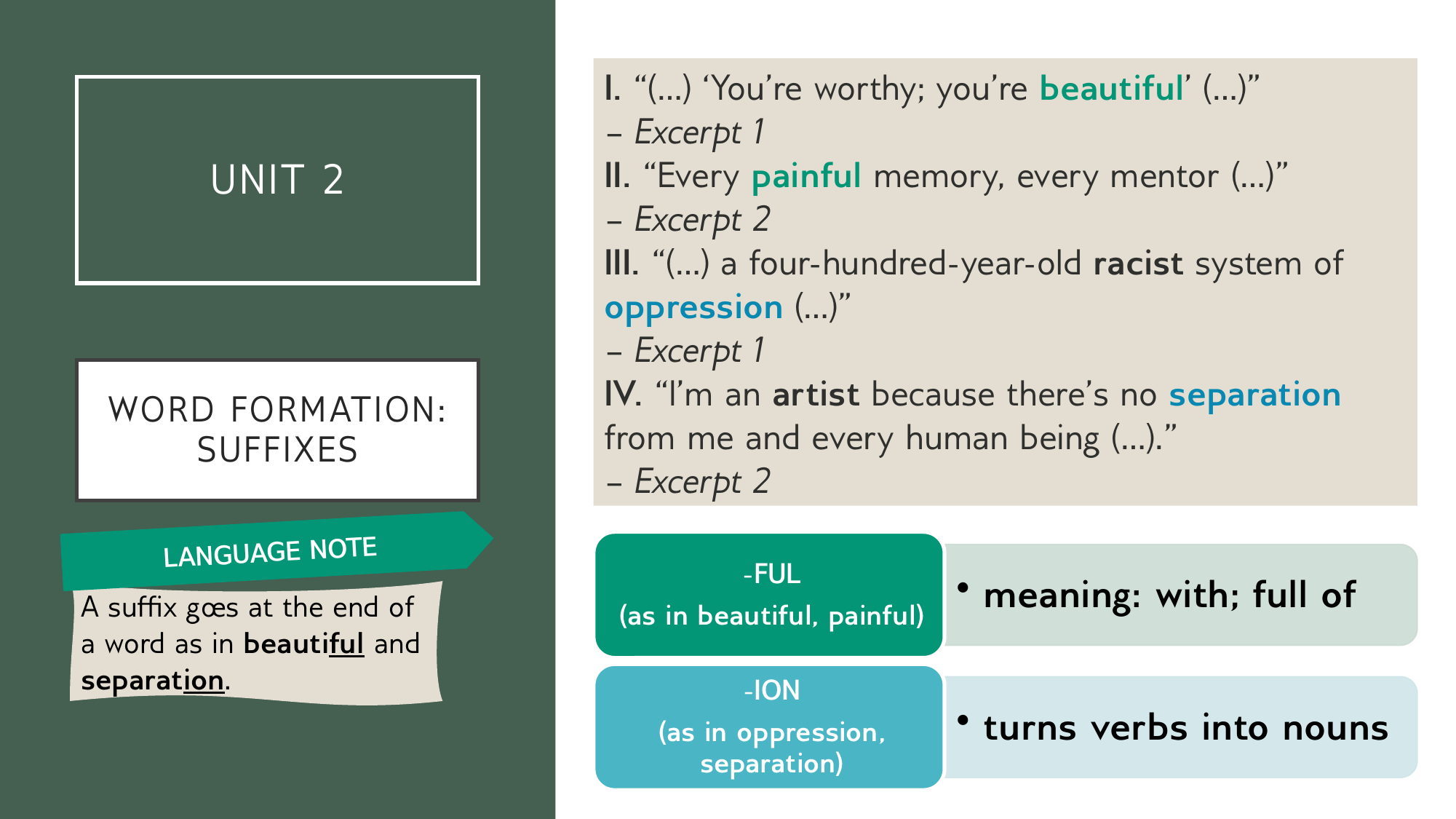

I. “(…) ‘You’re worthy; you’re beautiful’ (…)”
– Excerpt 1
II. “Every painful memory, every mentor (…)”
– Excerpt 2
III. “(…) a four-hundred-year-old racist system of oppression (…)”
– Excerpt 1
IV. “I’m an artist because there’s no separation from me and every human being (…).”
– Excerpt 2
# UNIT 2
WORD FORMATION:
SUFFIXES
LANGUAGE NOTE
A suffix goes at the end of
a word as in beautiful and
separation.
meaning: with; full of
-FUL
(as in beautiful, painful)
turns verbs into nouns
-ION
(as in oppression, separation)